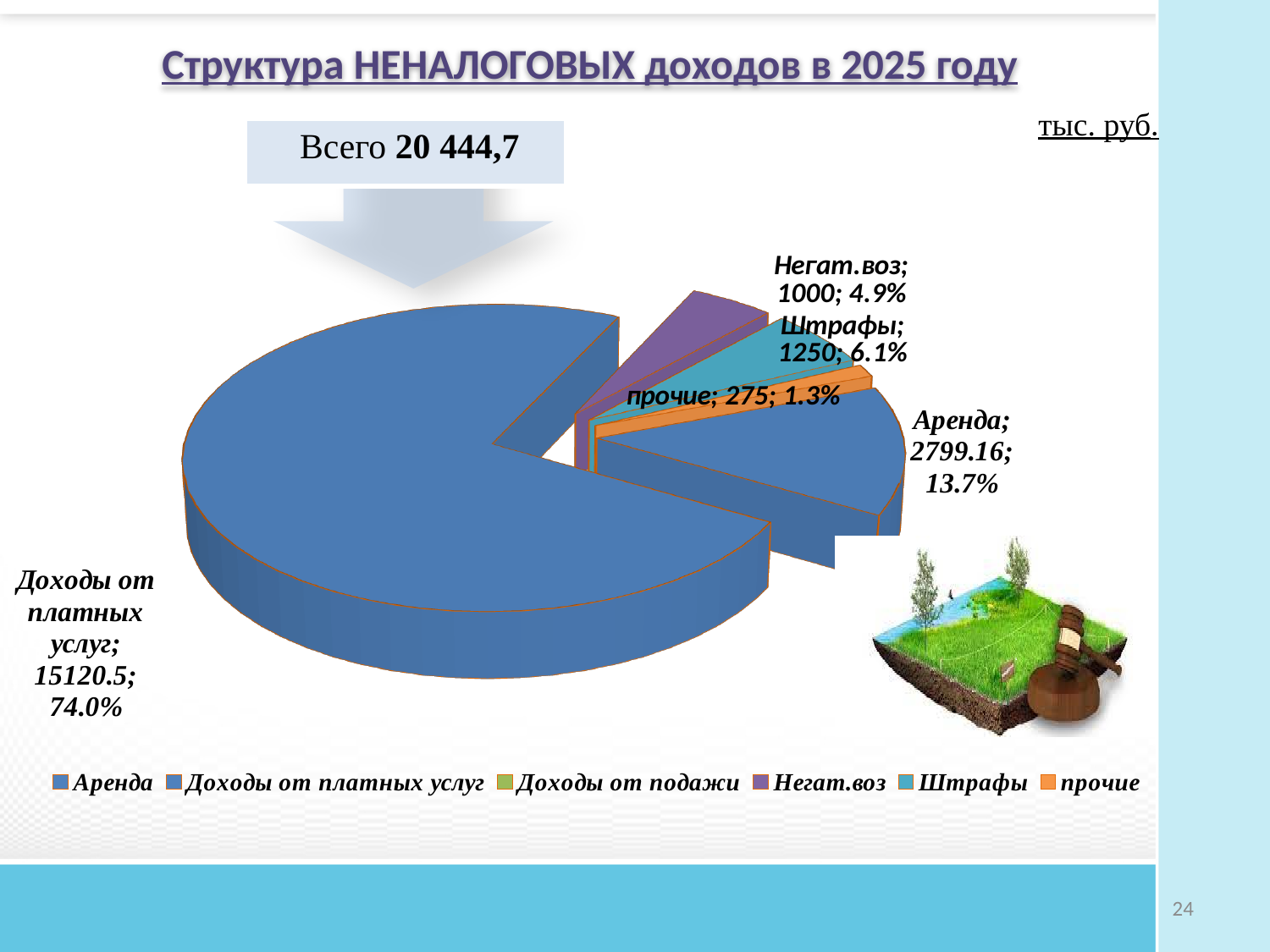

# Структура НЕНАЛОГОВЫХ доходов в 2025 году

тыс. руб.
| Всего 20 444,7 |
| --- |

[unsupported chart]

24